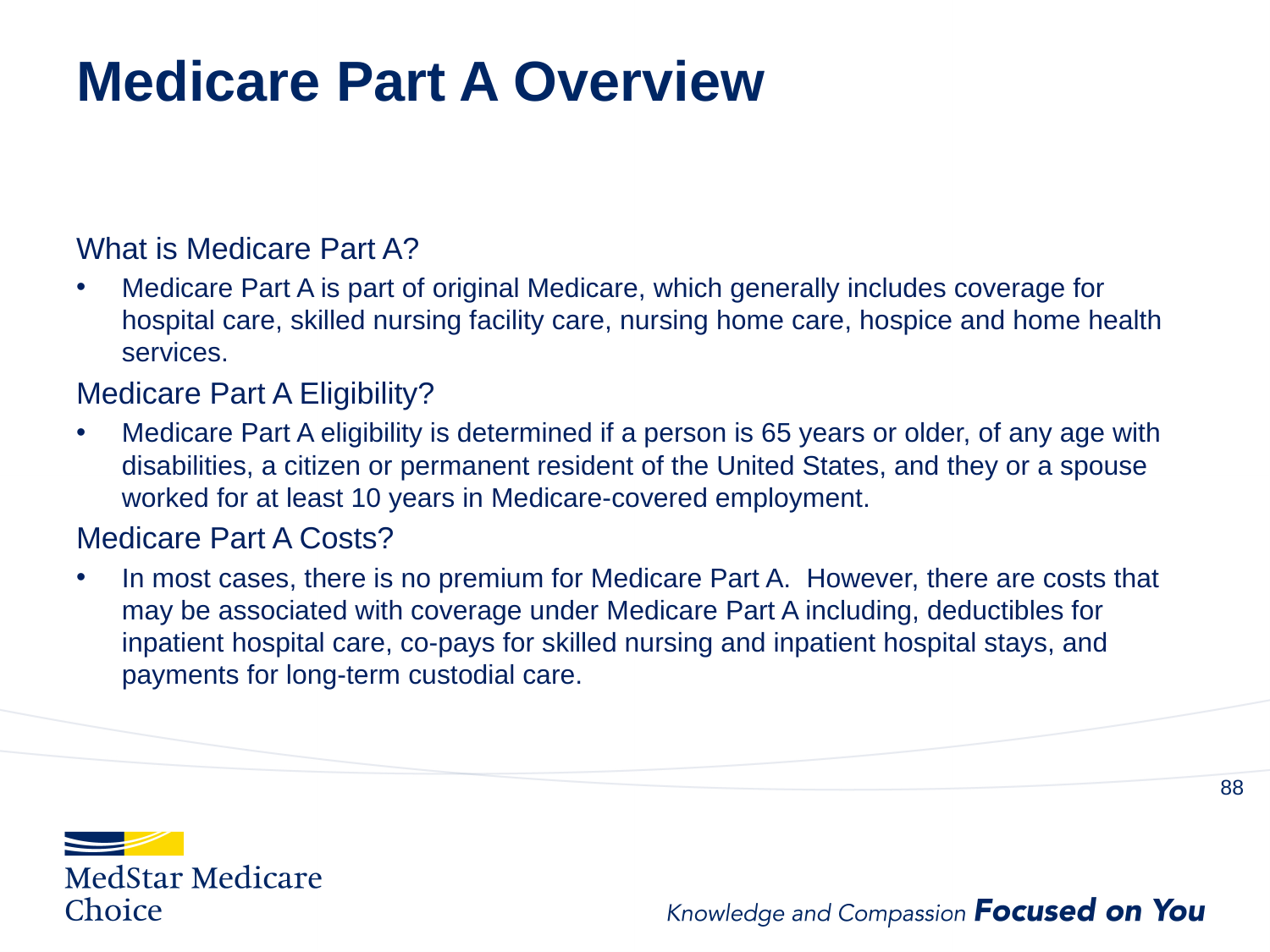

# Medicare Part A Overview
What is Medicare Part A?
Medicare Part A is part of original Medicare, which generally includes coverage for hospital care, skilled nursing facility care, nursing home care, hospice and home health services.
Medicare Part A Eligibility?
Medicare Part A eligibility is determined if a person is 65 years or older, of any age with disabilities, a citizen or permanent resident of the United States, and they or a spouse worked for at least 10 years in Medicare-covered employment.
Medicare Part A Costs?
In most cases, there is no premium for Medicare Part A.  However, there are costs that may be associated with coverage under Medicare Part A including, deductibles for inpatient hospital care, co-pays for skilled nursing and inpatient hospital stays, and payments for long-term custodial care.

88